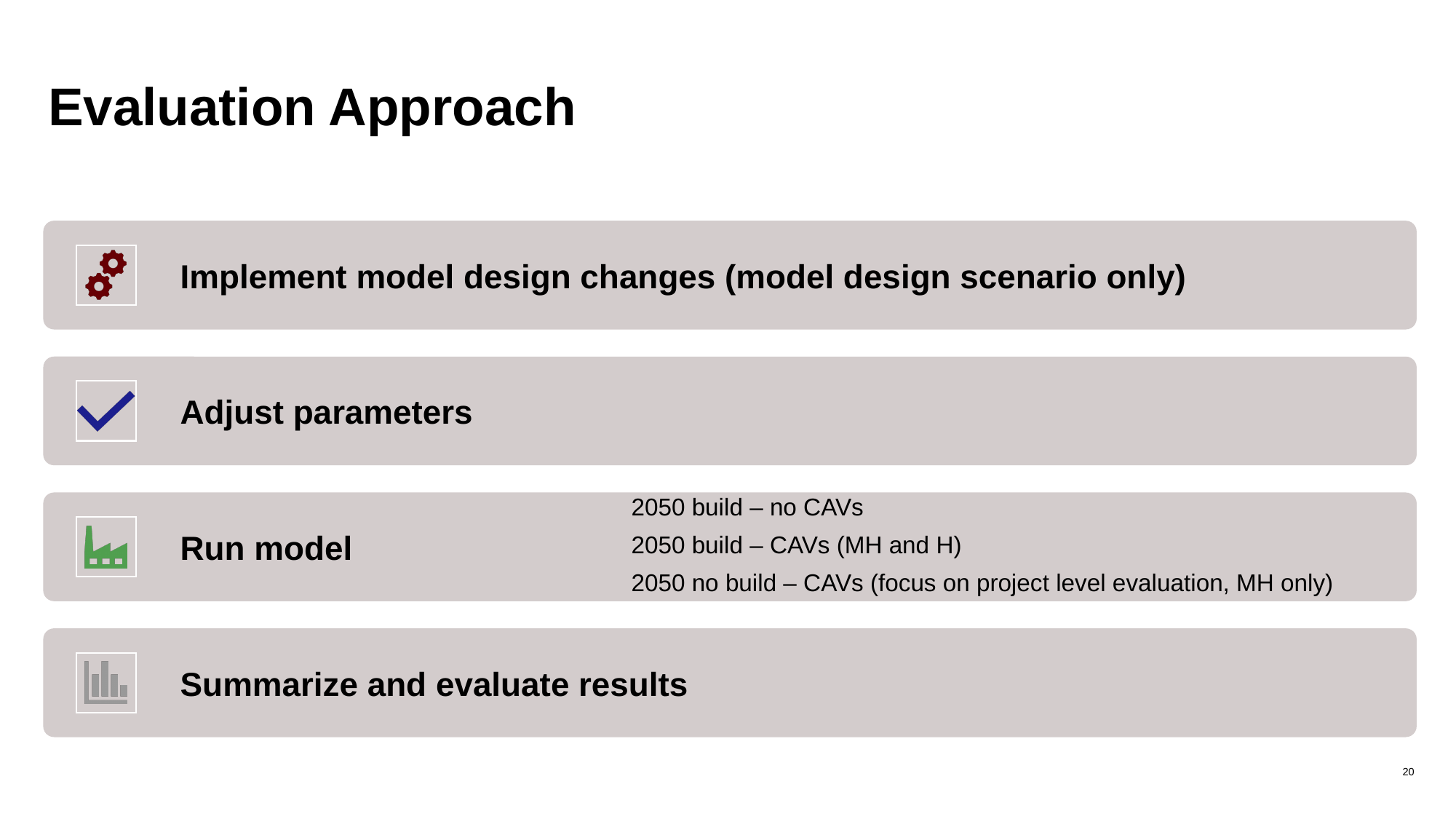

Evaluation Approach
Implement model design changes (model design scenario only)
Adjust parameters
Run model
2050 build – no CAVs
2050 build – CAVs (MH and H)
2050 no build – CAVs (focus on project level evaluation, MH only)
Summarize and evaluate results
20